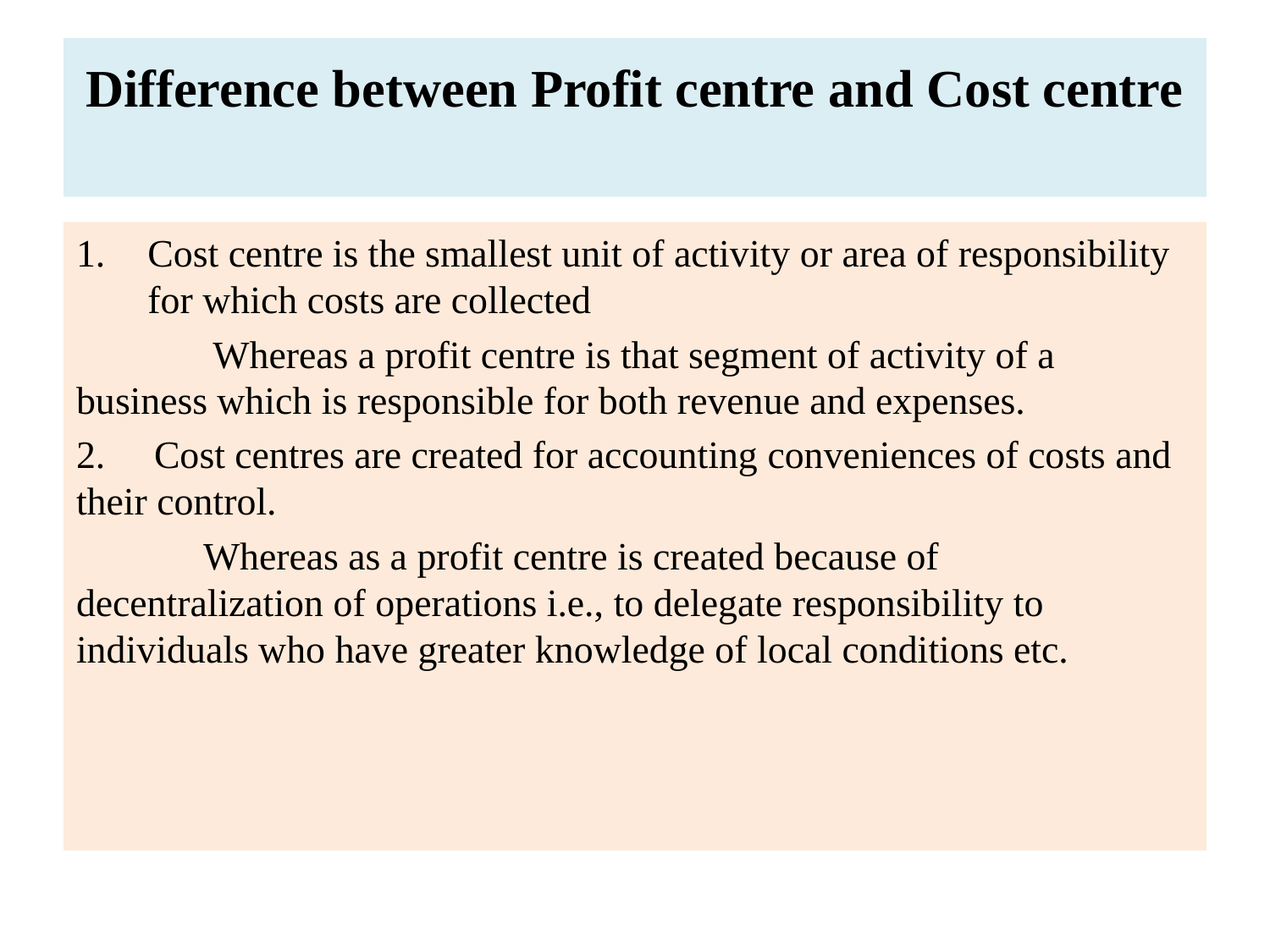

# Difference between Profit centre and Cost centre
Cost centre is the smallest unit of activity or area of responsibility for which costs are collected
	 Whereas a profit centre is that segment of activity of a business which is responsible for both revenue and expenses.
2.     Cost centres are created for accounting conveniences of costs and their control.
	Whereas as a profit centre is created because of decentralization of operations i.e., to delegate responsibility to individuals who have greater knowledge of local conditions etc.